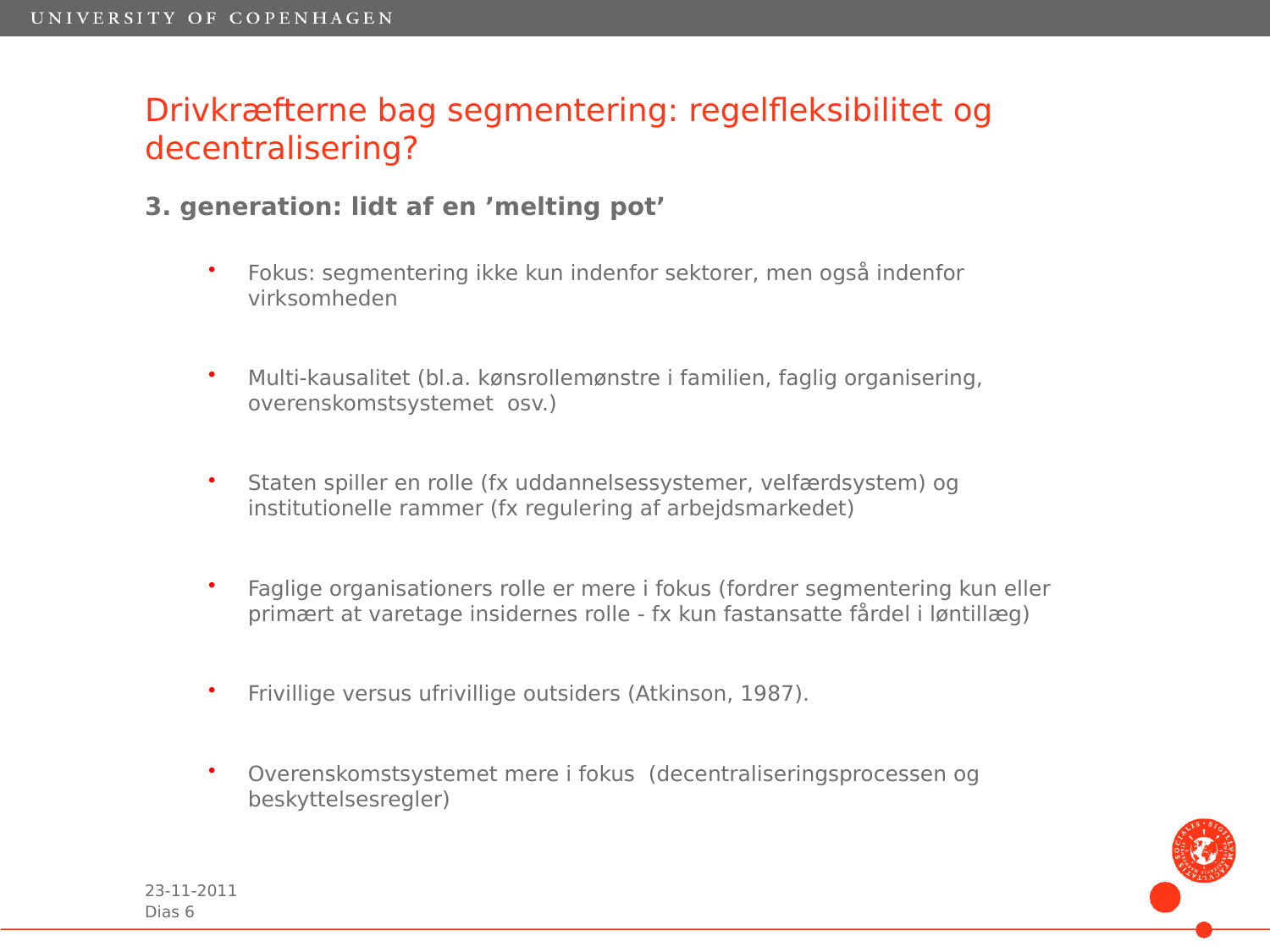

# Drivkræfterne bag segmentering: regelfleksibilitet og decentralisering?
3. generation: lidt af en ’melting pot’

Fokus: segmentering ikke kun indenfor sektorer, men også indenfor virksomheden

Multi-kausalitet (bl.a. kønsrollemønstre i familien, faglig organisering, overenskomstsystemet  osv.)

Staten spiller en rolle (fx uddannelsessystemer, velfærdsystem) og institutionelle rammer (fx regulering af arbejdsmarkedet)

Faglige organisationers rolle er mere i fokus (fordrer segmentering kun eller primært at varetage insidernes rolle - fx kun fastansatte fårdel i løntillæg)

Frivillige versus ufrivillige outsiders (Atkinson, 1987).

Overenskomstsystemet mere i fokus  (decentraliseringsprocessen og beskyttelsesregler)